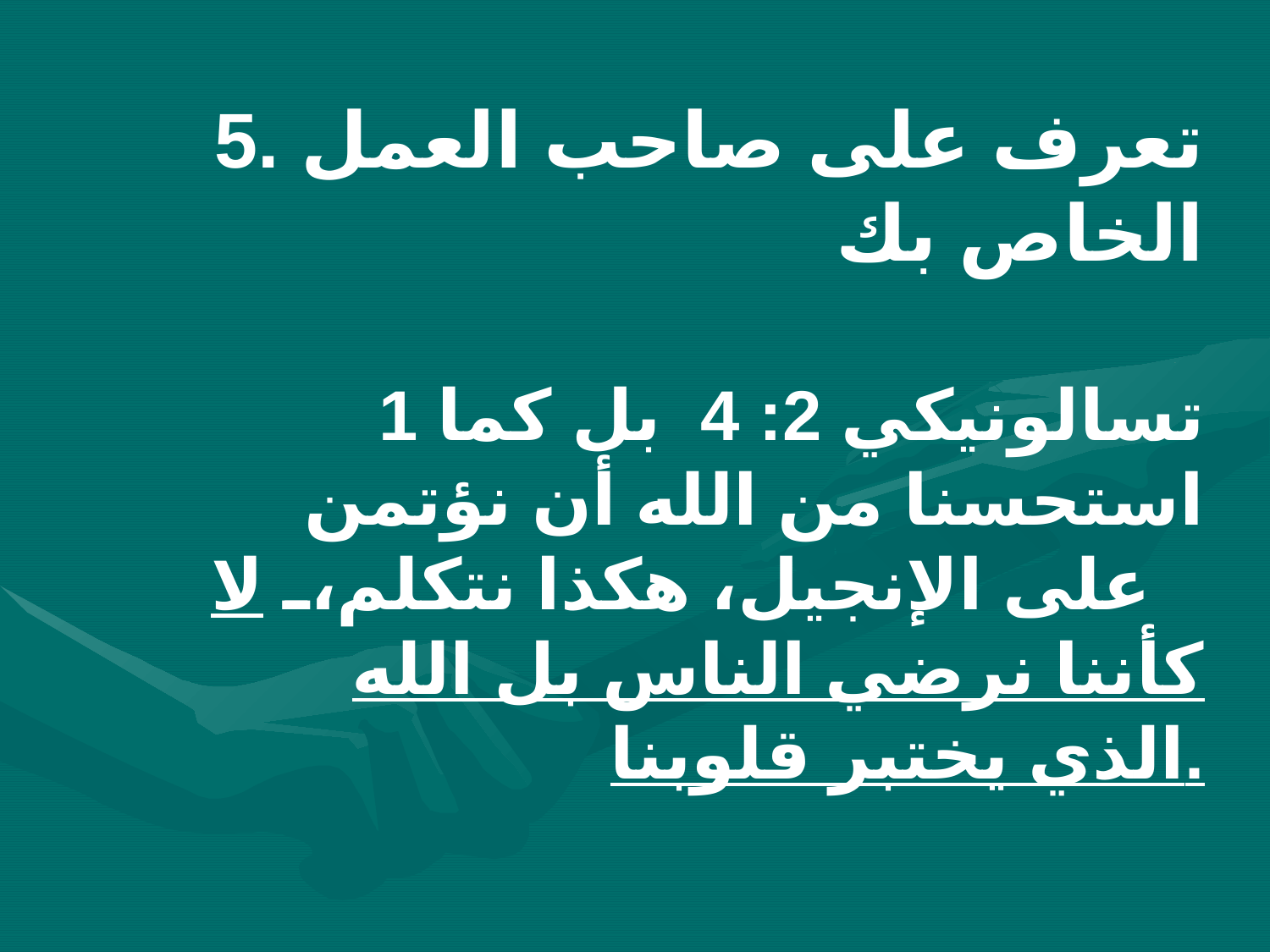

5. تعرف على صاحب العمل الخاص بك

1 تسالونيكي 2: 4  بل كما استحسنا من الله أن نؤتمن على الإنجيل، هكذا نتكلم، لا كأننا نرضي الناس بل الله الذي يختبر قلوبنا.